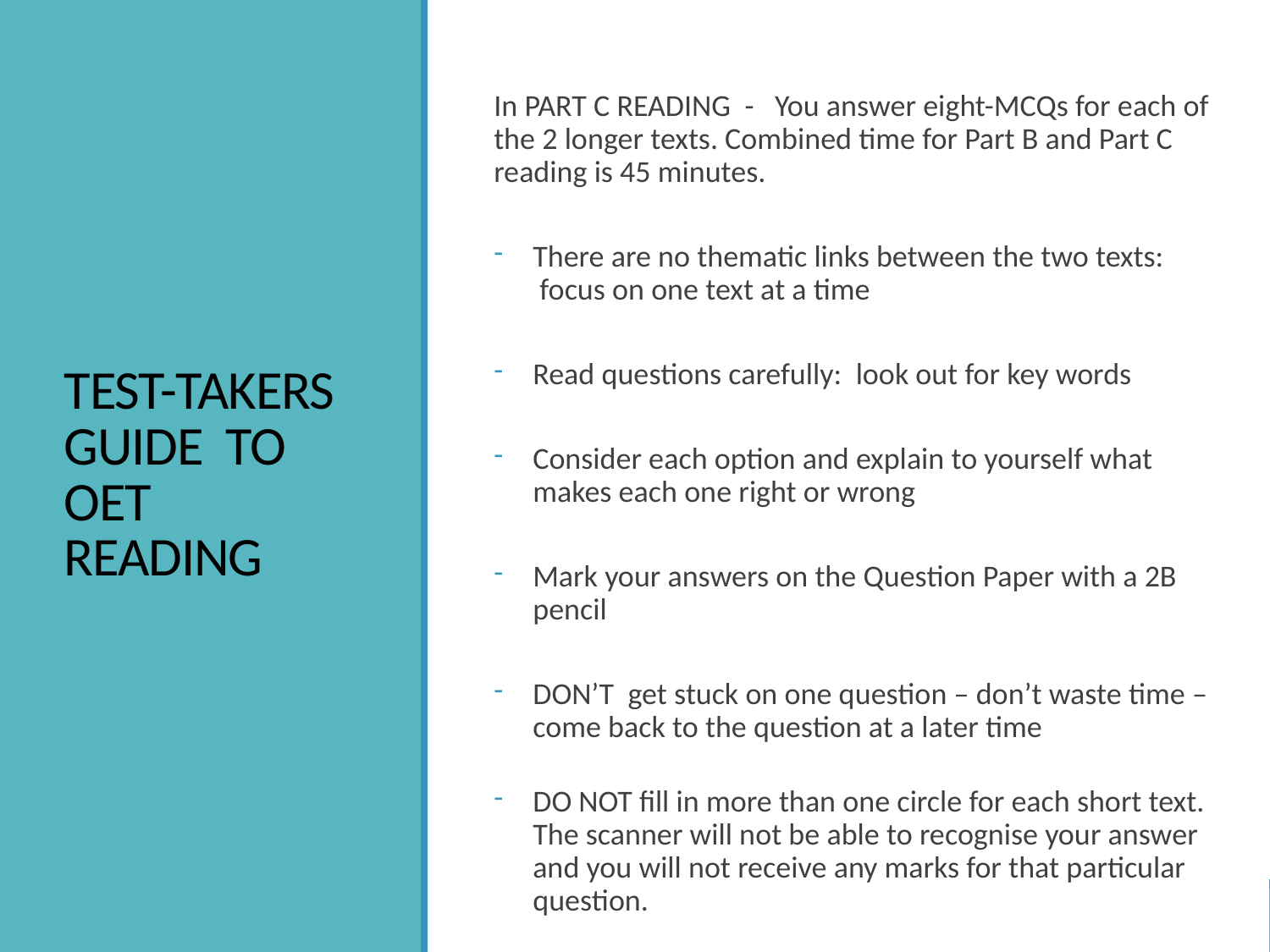

TEST-TAKERS  GUIDE  TO  OET  READING
In PART C READING  -   You answer eight-MCQs for each of the 2 longer texts. Combined time for Part B and Part C reading is 45 minutes.

There are no thematic links between the two texts:
 focus on one text at a time

Read questions carefully:  look out for key words

Consider each option and explain to yourself what makes each one right or wrong

Mark your answers on the Question Paper with a 2B pencil

DON’T  get stuck on one question – don’t waste time – come back to the question at a later time
DO NOT fill in more than one circle for each short text.  The scanner will not be able to recognise your answer and you will not receive any marks for that particular question.